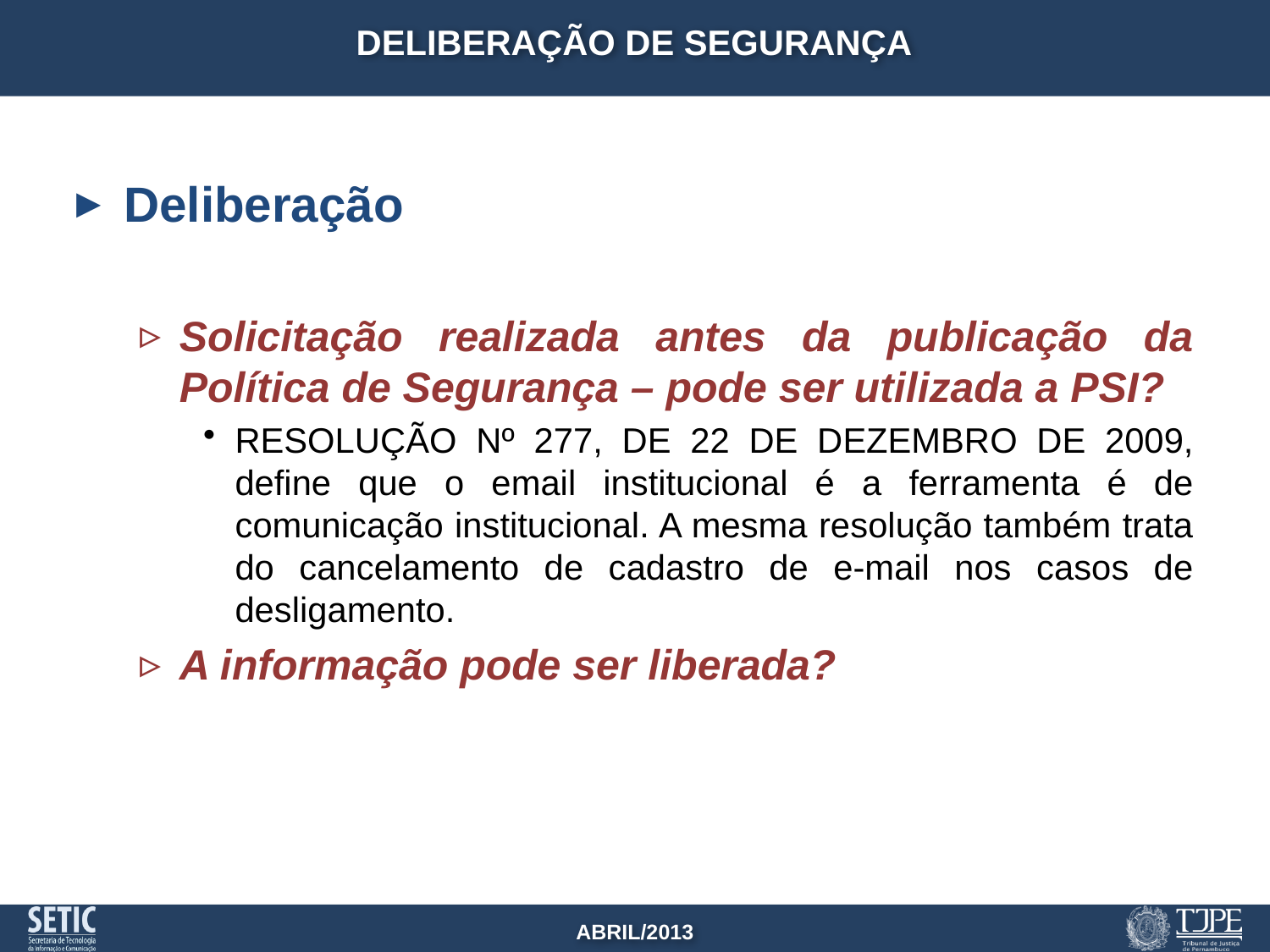

# Deliberação de segurança

Deliberação

Solicitação realizada antes da publicação da Política de Segurança – pode ser utilizada a PSI?
RESOLUÇÃO Nº 277, DE 22 DE DEZEMBRO DE 2009, define que o email institucional é a ferramenta é de comunicação institucional. A mesma resolução também trata do cancelamento de cadastro de e-mail nos casos de desligamento.
A informação pode ser liberada?